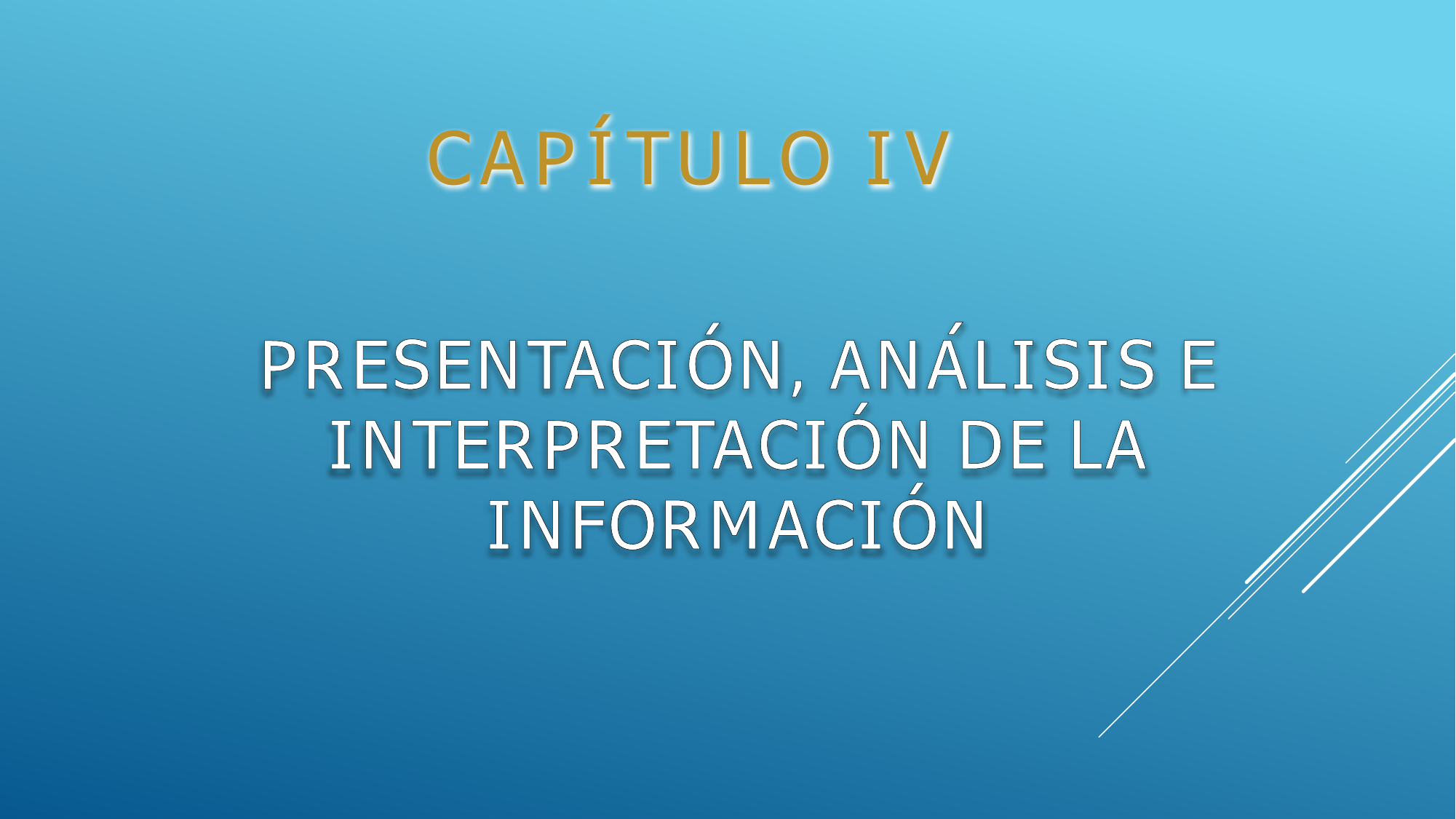

CAPÍTULO IV
PRESENTACIÓN, ANÁLISIS E INTERPRETACIÓN DE LA INFORMACIÓN